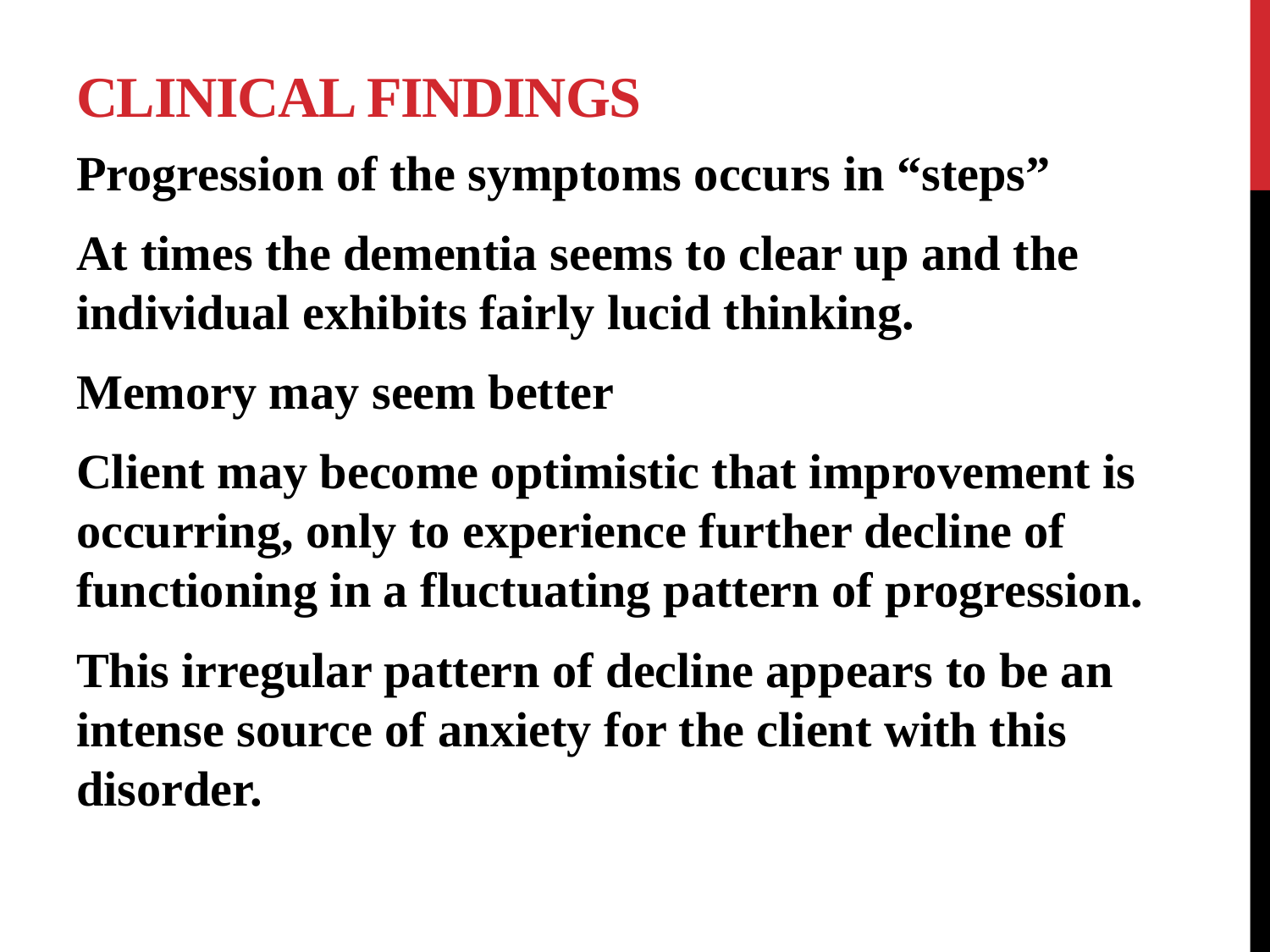

# Clinical findings
Progression of the symptoms occurs in “steps”
At times the dementia seems to clear up and the individual exhibits fairly lucid thinking.
Memory may seem better
Client may become optimistic that improvement is occurring, only to experience further decline of functioning in a fluctuating pattern of progression.
This irregular pattern of decline appears to be an intense source of anxiety for the client with this disorder.